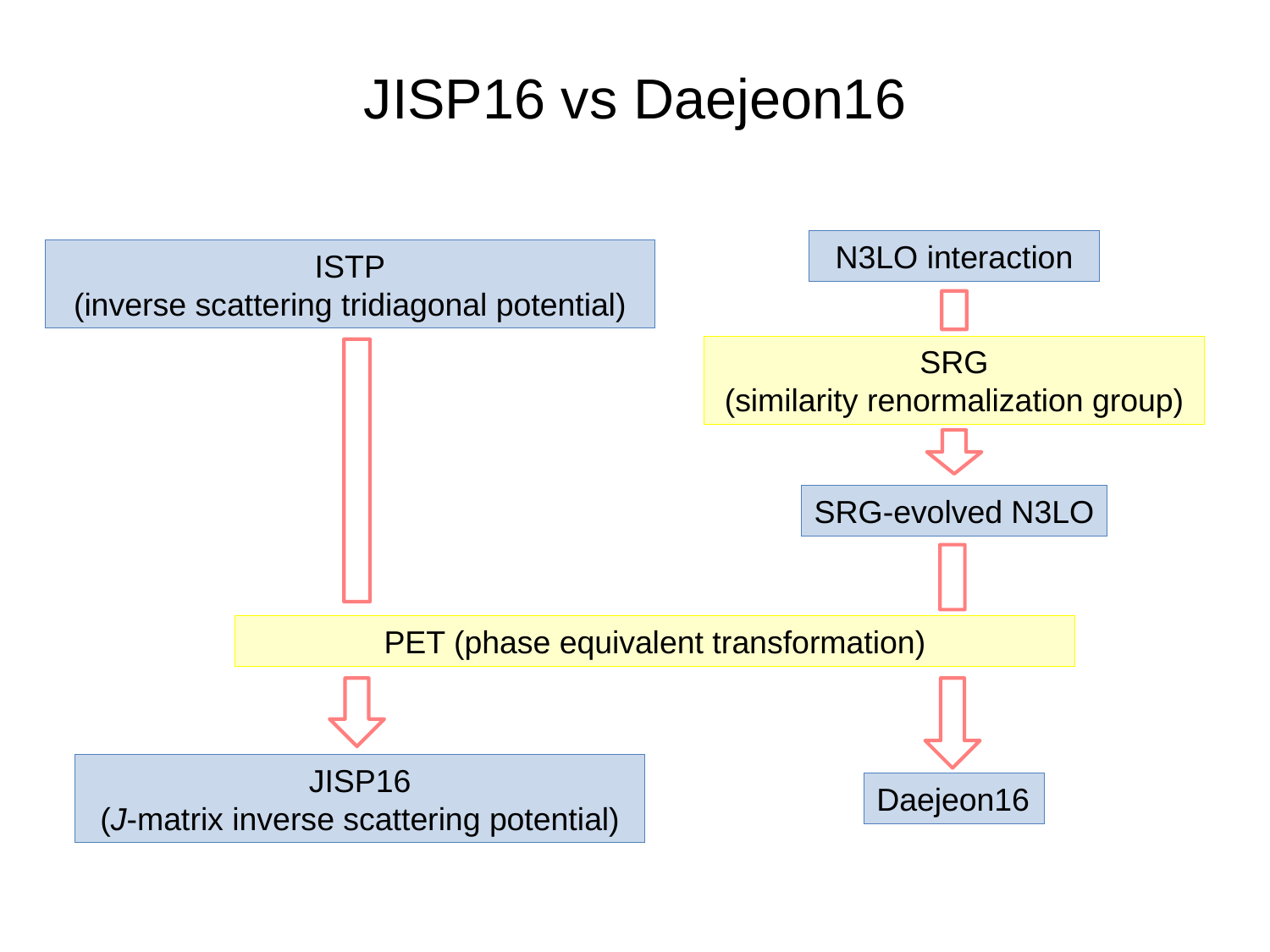

# JISP16 vs Daejeon16
N3LO interaction
ISTP
(inverse scattering tridiagonal potential)

SRG
(similarity renormalization group)

SRG-evolved N3LO

PET (phase equivalent transformation)

JISP16
(J-matrix inverse scattering potential)
Daejeon16